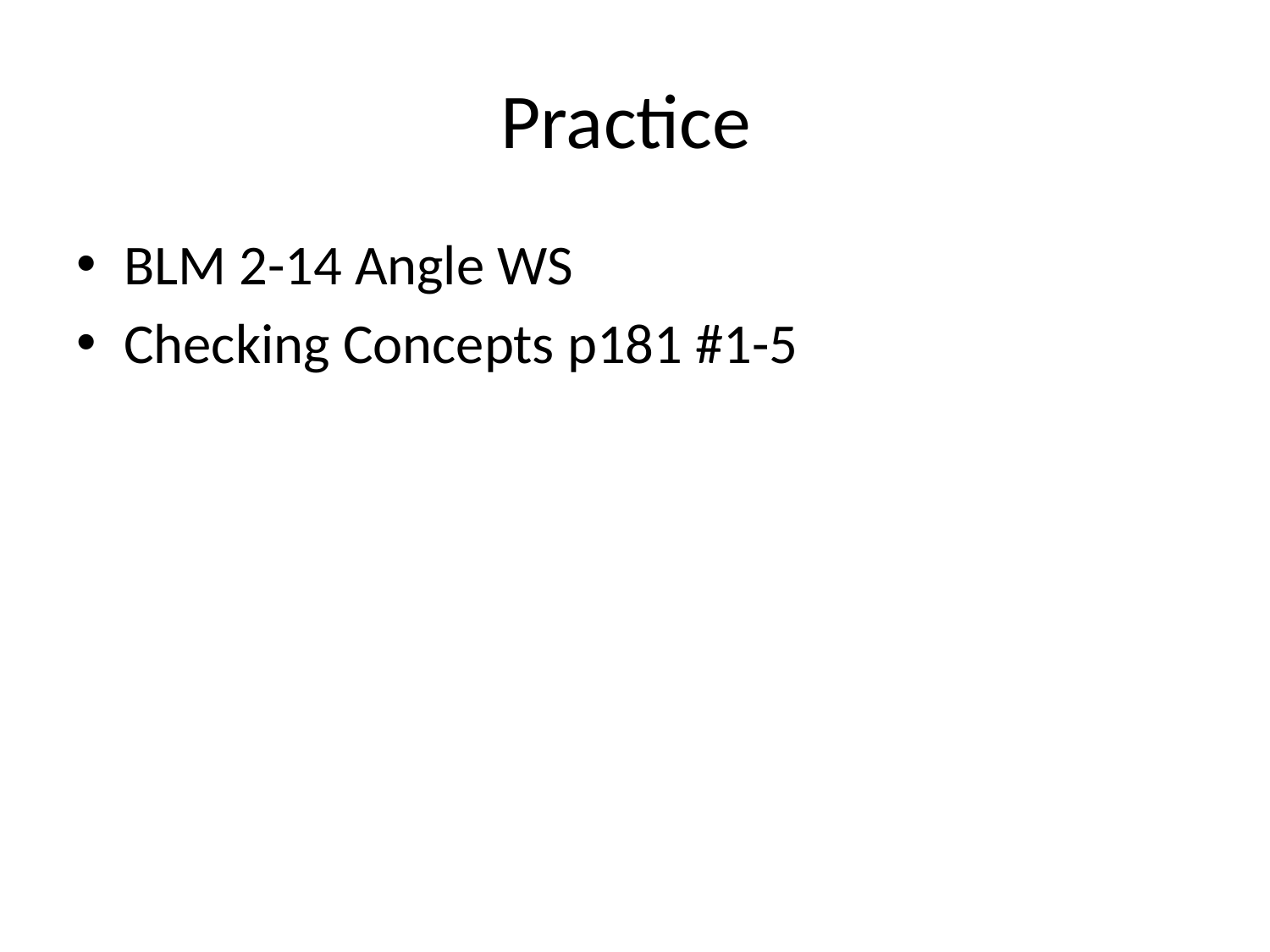

# Practice
BLM 2-14 Angle WS
Checking Concepts p181 #1-5